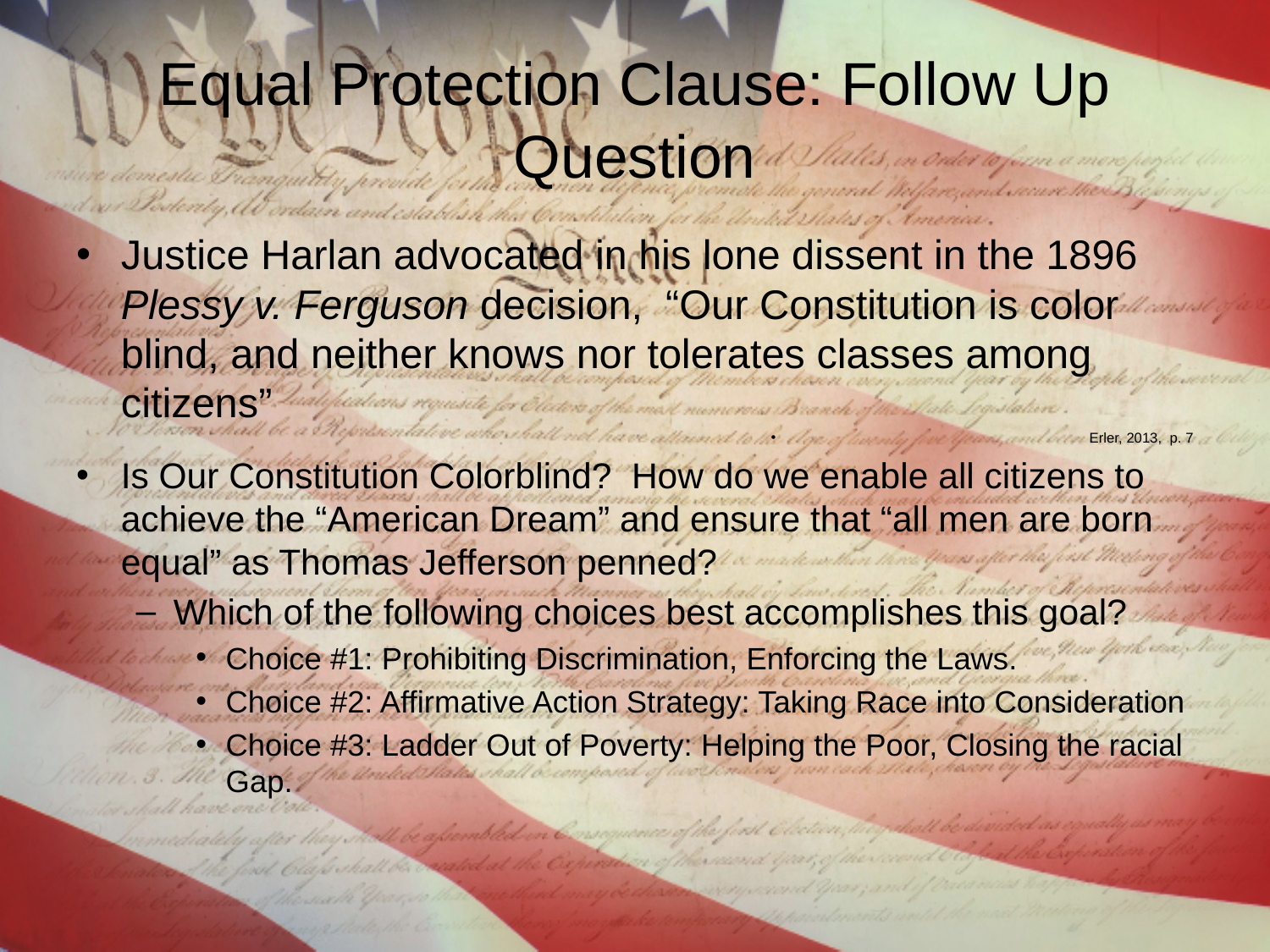

# Equal Protection Clause: Follow Up Question
Justice Harlan advocated in his lone dissent in the 1896 Plessy v. Ferguson decision,  “Our Constitution is color blind, and neither knows nor tolerates classes among citizens”
Erler, 2013,  p. 7
Is Our Constitution Colorblind?  How do we enable all citizens to achieve the “American Dream” and ensure that “all men are born equal” as Thomas Jefferson penned?
Which of the following choices best accomplishes this goal?
Choice #1: Prohibiting Discrimination, Enforcing the Laws.
Choice #2: Affirmative Action Strategy: Taking Race into Consideration
Choice #3: Ladder Out of Poverty: Helping the Poor, Closing the racial Gap.